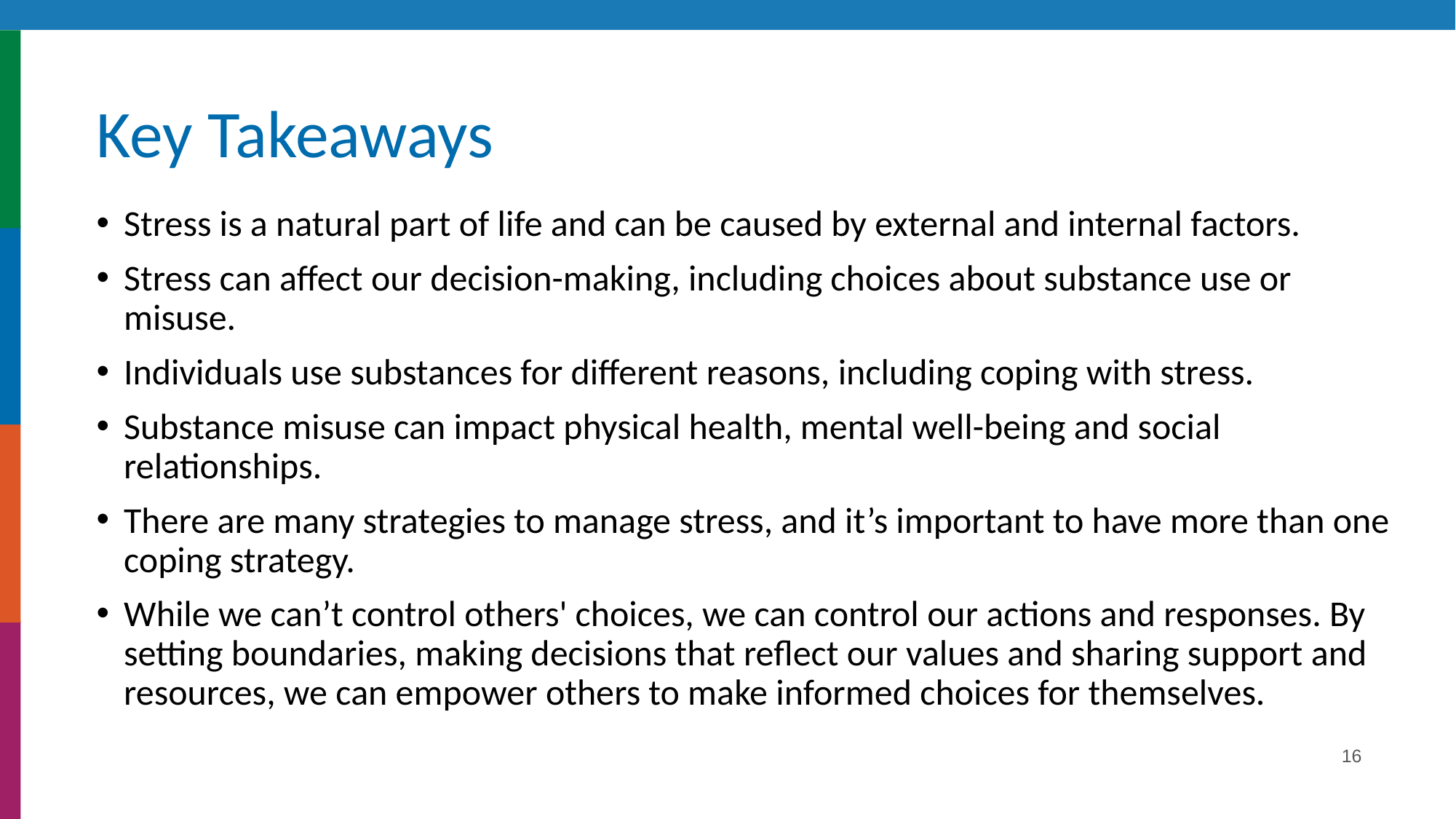

# Key Takeaways
Stress is a natural part of life and can be caused by external and internal factors.
Stress can affect our decision-making, including choices about substance use or misuse.
Individuals use substances for different reasons, including coping with stress.
Substance misuse can impact physical health, mental well-being and social relationships.
There are many strategies to manage stress, and it’s important to have more than one coping strategy.
While we can’t control others' choices, we can control our actions and responses. By setting boundaries, making decisions that reflect our values and sharing support and resources, we can empower others to make informed choices for themselves.
16